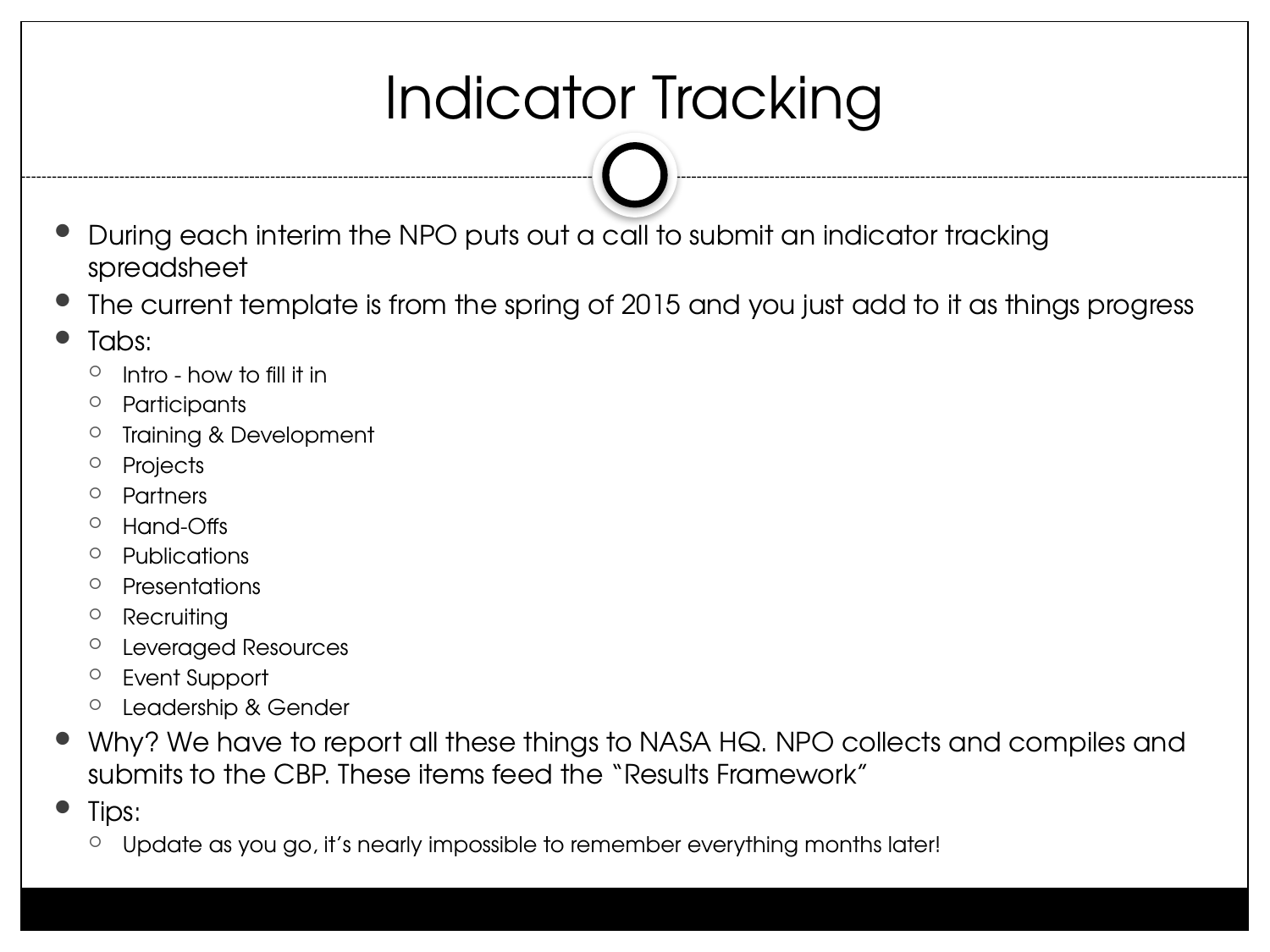

# Indicator Tracking
During each interim the NPO puts out a call to submit an indicator tracking spreadsheet
The current template is from the spring of 2015 and you just add to it as things progress
Tabs:
Intro - how to fill it in
Participants
Training & Development
Projects
Partners
Hand-Offs
Publications
Presentations
Recruiting
Leveraged Resources
Event Support
Leadership & Gender
Why? We have to report all these things to NASA HQ. NPO collects and compiles and submits to the CBP. These items feed the “Results Framework”
Tips:
Update as you go, it’s nearly impossible to remember everything months later!